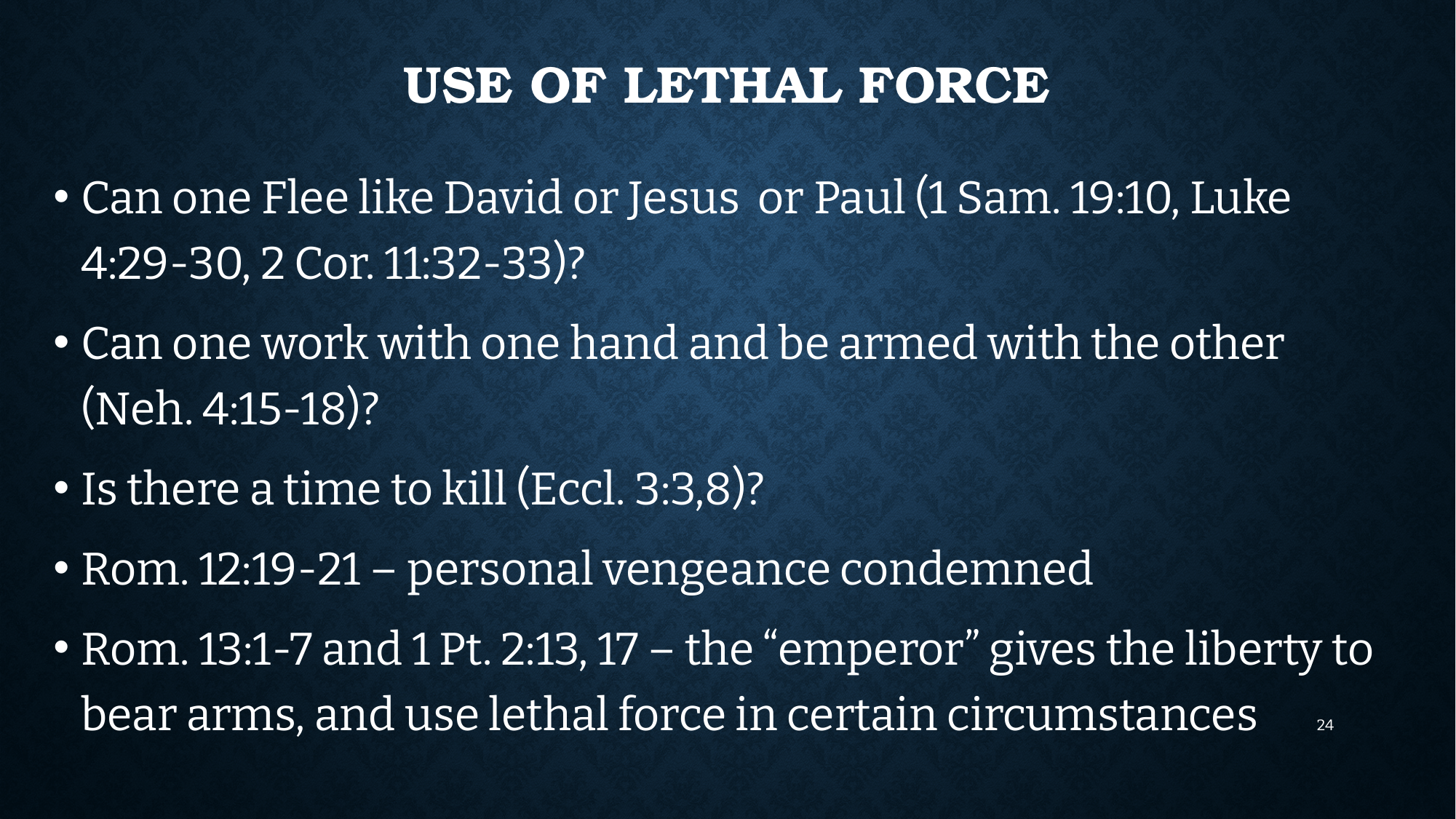

# Use of Lethal Force
Can one Flee like David or Jesus  or Paul (1 Sam. 19:10, Luke 4:29-30, 2 Cor. 11:32-33)?
Can one work with one hand and be armed with the other (Neh. 4:15-18)?
Is there a time to kill (Eccl. 3:3,8)?
Rom. 12:19-21 – personal vengeance condemned
Rom. 13:1-7 and 1 Pt. 2:13, 17 – the “emperor” gives the liberty to bear arms, and use lethal force in certain circumstances
24